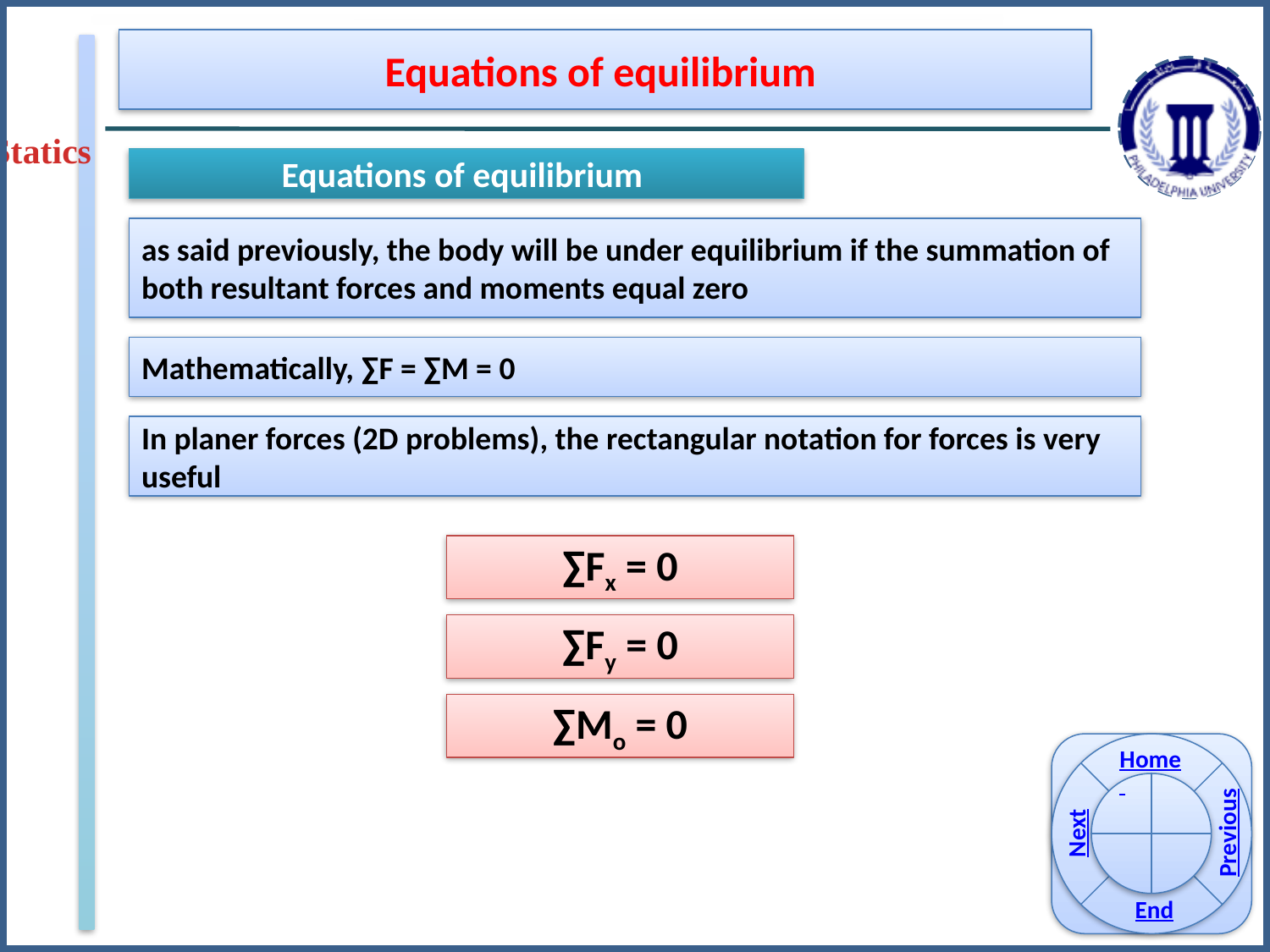

Equations of equilibrium

Statics
Equations of equilibrium
as said previously, the body will be under equilibrium if the summation of both resultant forces and moments equal zero
Mathematically, ∑F = ∑M = 0
In planer forces (2D problems), the rectangular notation for forces is very useful
∑Fx = 0
∑Fy = 0
∑Mo = 0

Home

Previous
Next
End